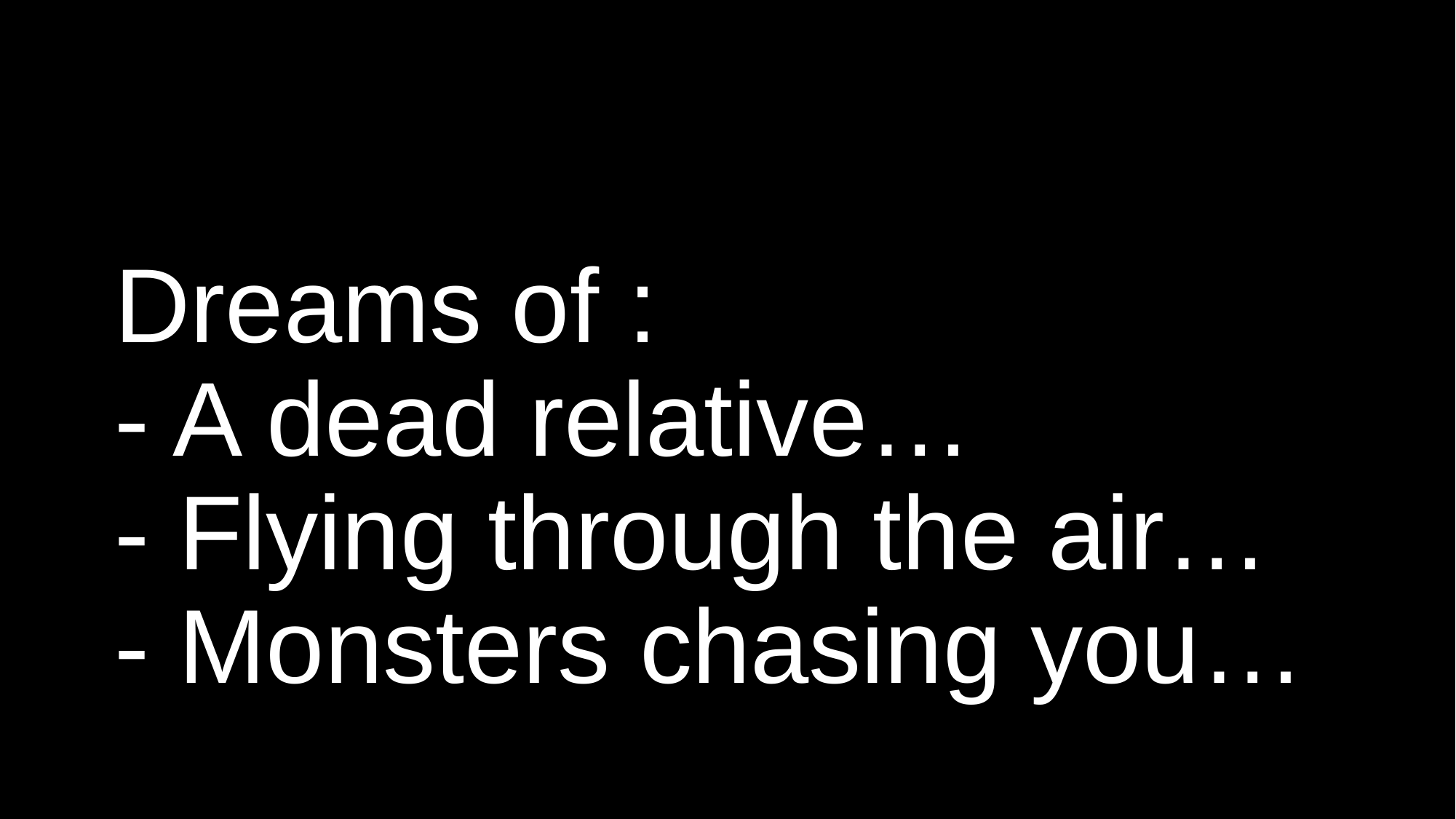

# Dreams of : - A dead relative… - Flying through the air… - Monsters chasing you…